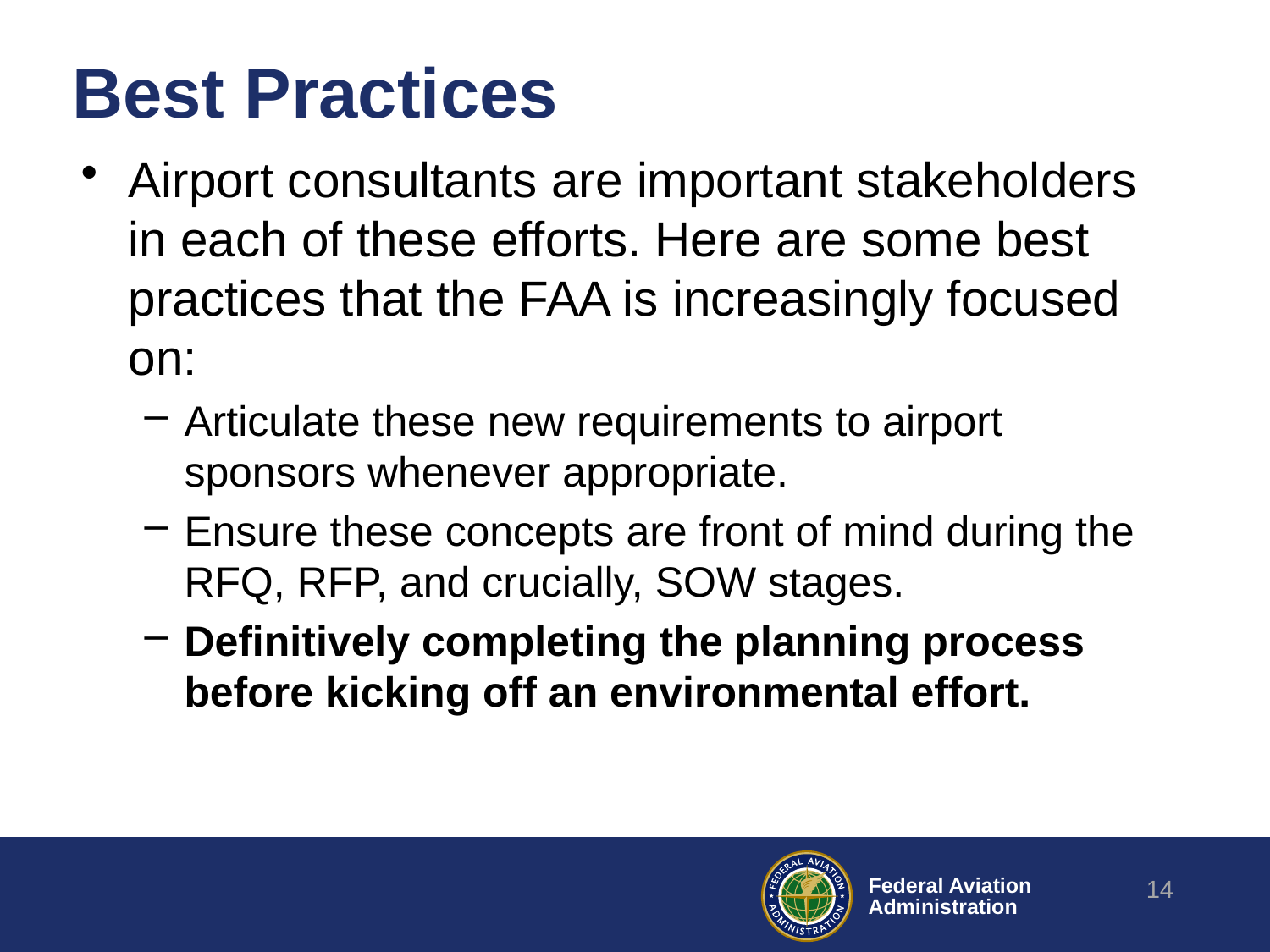

# Best Practices
Airport consultants are important stakeholders in each of these efforts. Here are some best practices that the FAA is increasingly focused on:
Articulate these new requirements to airport sponsors whenever appropriate.
Ensure these concepts are front of mind during the RFQ, RFP, and crucially, SOW stages.
Definitively completing the planning process before kicking off an environmental effort.

14